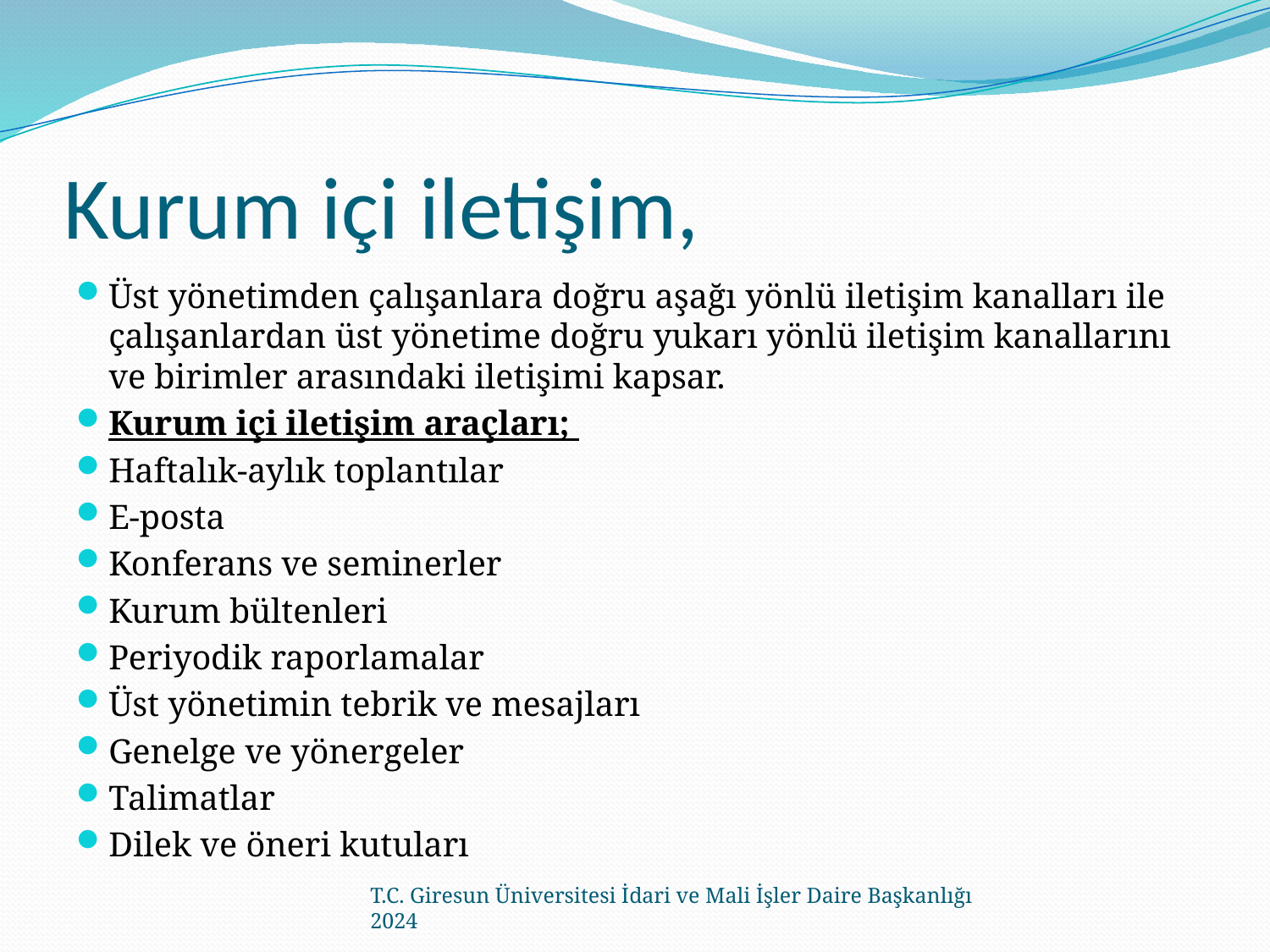

# Kurum içi iletişim,
Üst yönetimden çalışanlara doğru aşağı yönlü iletişim kanalları ile çalışanlardan üst yönetime doğru yukarı yönlü iletişim kanallarını ve birimler arasındaki iletişimi kapsar.
Kurum içi iletişim araçları;
Haftalık-aylık toplantılar
E-posta
Konferans ve seminerler
Kurum bültenleri
Periyodik raporlamalar
Üst yönetimin tebrik ve mesajları
Genelge ve yönergeler
Talimatlar
Dilek ve öneri kutuları
T.C. Giresun Üniversitesi İdari ve Mali İşler Daire Başkanlığı 2024